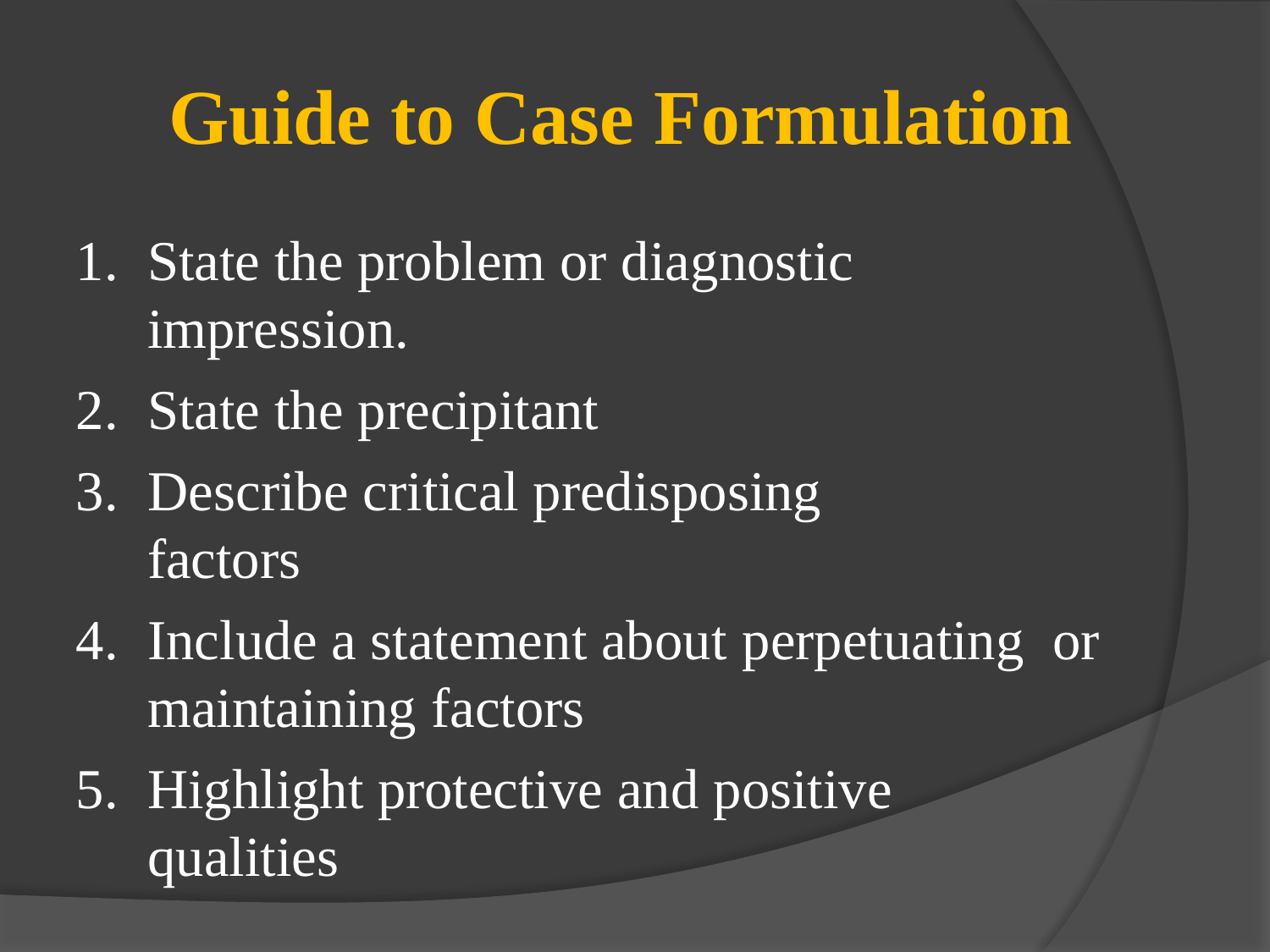

# Guide to Case Formulation
State the problem or diagnostic  impression.
State the precipitant
Describe critical predisposing factors
Include a statement about perpetuating  or maintaining factors
Highlight protective and positive  qualities